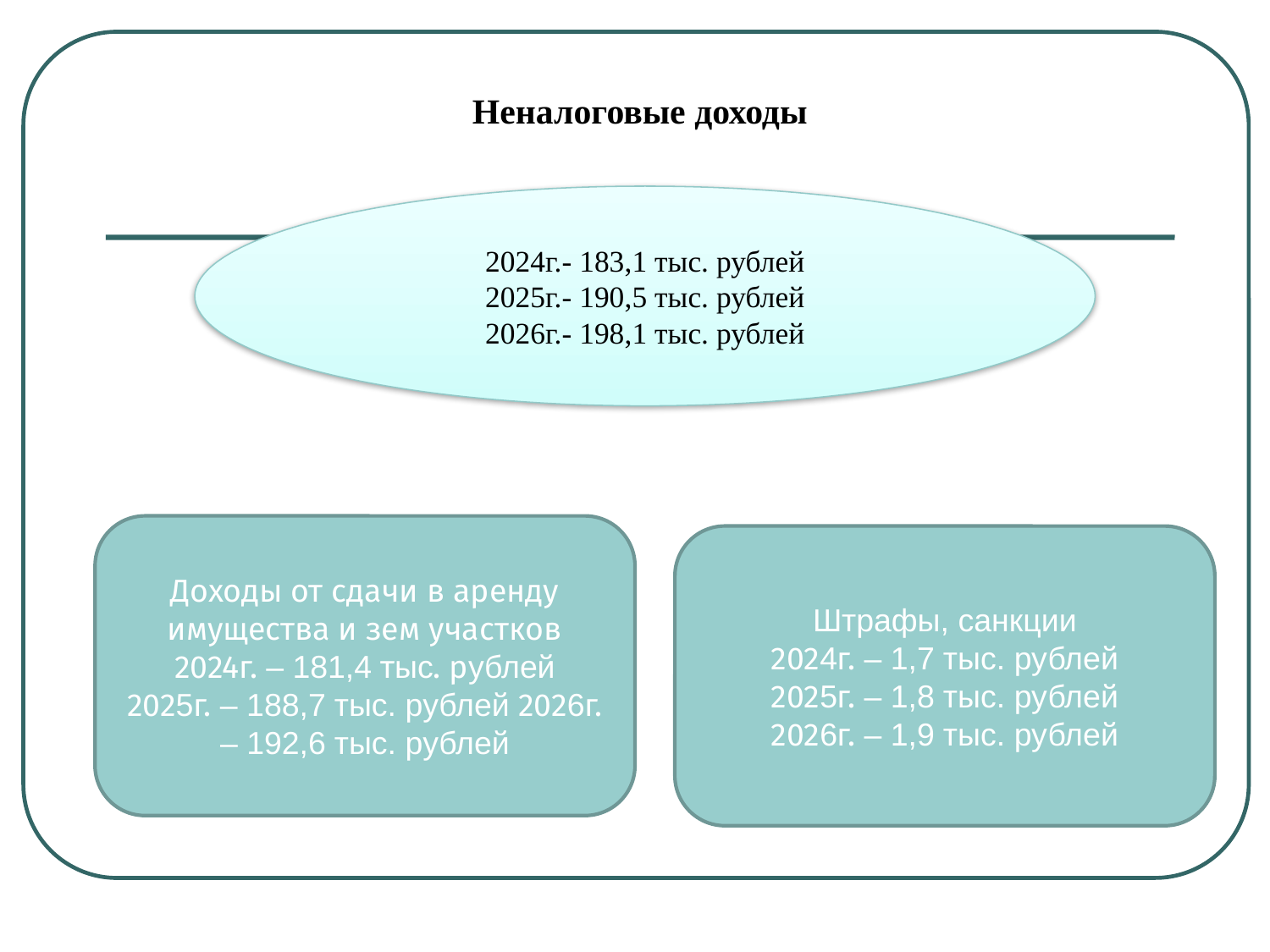

Неналоговые доходы
2024г.- 183,1 тыс. рублей
2025г.- 190,5 тыс. рублей
2026г.- 198,1 тыс. рублей
Доходы от сдачи в аренду имущества и зем участков
2024г. – 181,4 тыс. рублей
2025г. – 188,7 тыс. рублей 2026г. – 192,6 тыс. рублей
Штрафы, санкции
2024г. – 1,7 тыс. рублей
2025г. – 1,8 тыс. рублей
2026г. – 1,9 тыс. рублей